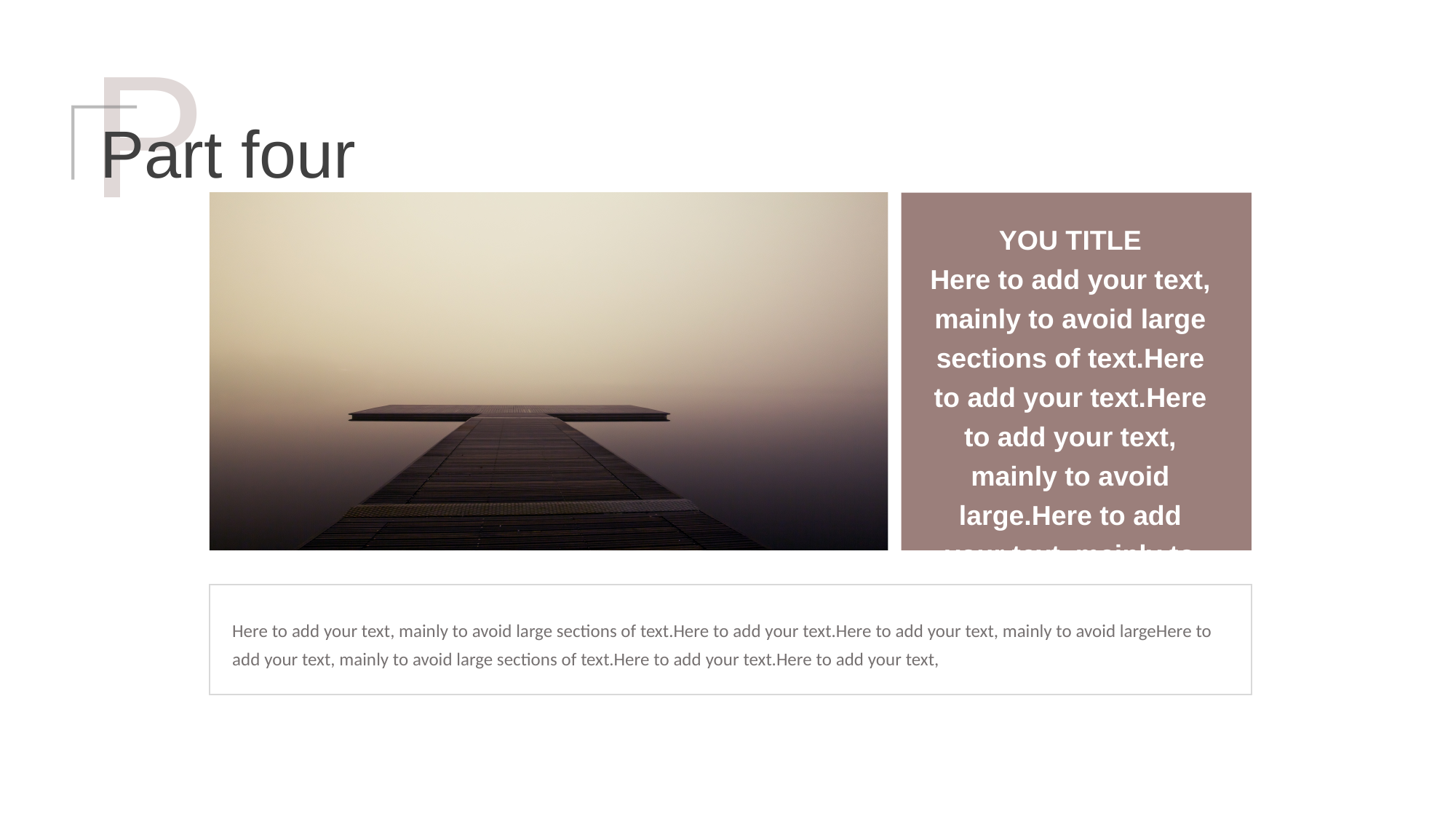

P
Part four

YOU TITLE
Here to add your text, mainly to avoid large sections of text.Here to add your text.Here to add your text, mainly to avoid large.Here to add your text, mainly to avoid large sections of text.Here to add your text.Here to add your text

Here to add your text, mainly to avoid large sections of text.Here to add your text.Here to add your text, mainly to avoid largeHere to add your text, mainly to avoid large sections of text.Here to add your text.Here to add your text,